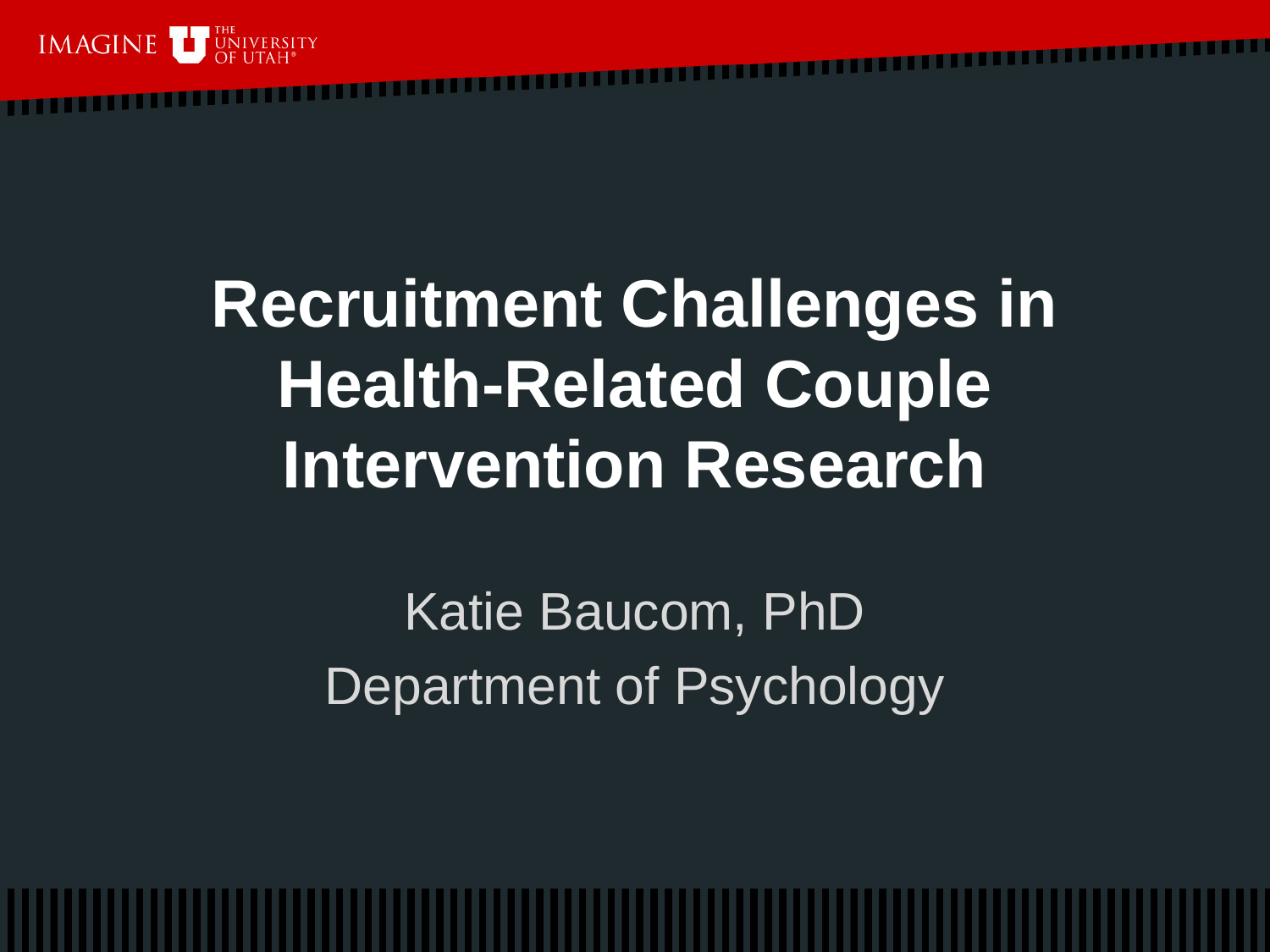

# Recruitment Challenges in Health-Related Couple Intervention Research
Katie Baucom, PhD
Department of Psychology